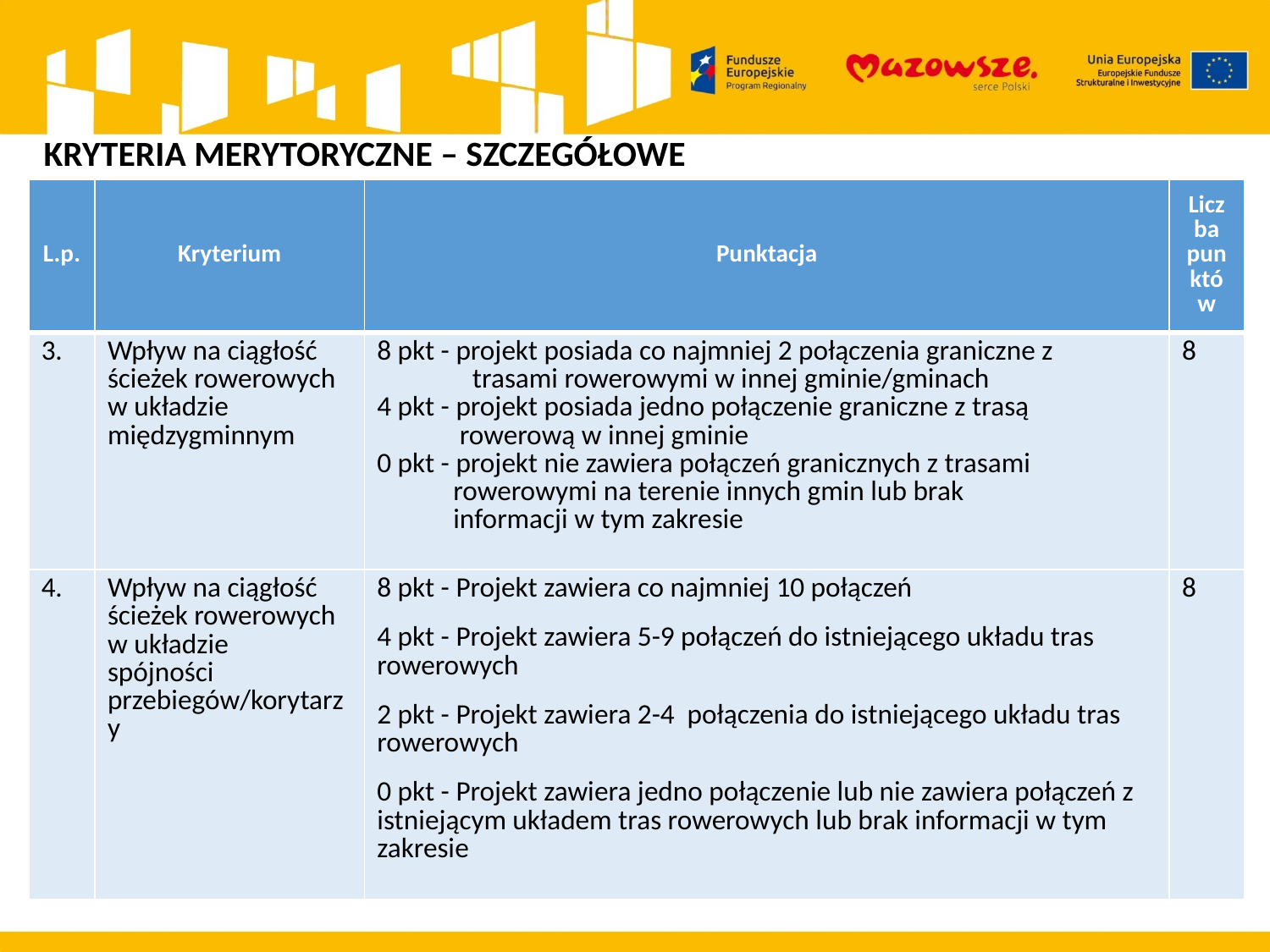

KRYTERIA MERYTORYCZNE – SZCZEGÓŁOWE
| L.p. | Kryterium | Punktacja | Liczba punktów |
| --- | --- | --- | --- |
| 3. | Wpływ na ciągłość ścieżek rowerowych w układzie międzygminnym | 8 pkt - projekt posiada co najmniej 2 połączenia graniczne z trasami rowerowymi w innej gminie/gminach 4 pkt - projekt posiada jedno połączenie graniczne z trasą rowerową w innej gminie 0 pkt - projekt nie zawiera połączeń granicznych z trasami rowerowymi na terenie innych gmin lub brak informacji w tym zakresie | 8 |
| 4. | Wpływ na ciągłość ścieżek rowerowych w układzie spójności przebiegów/korytarzy | 8 pkt - Projekt zawiera co najmniej 10 połączeń 4 pkt - Projekt zawiera 5-9 połączeń do istniejącego układu tras rowerowych 2 pkt - Projekt zawiera 2-4 połączenia do istniejącego układu tras rowerowych 0 pkt - Projekt zawiera jedno połączenie lub nie zawiera połączeń z istniejącym układem tras rowerowych lub brak informacji w tym zakresie | 8 |